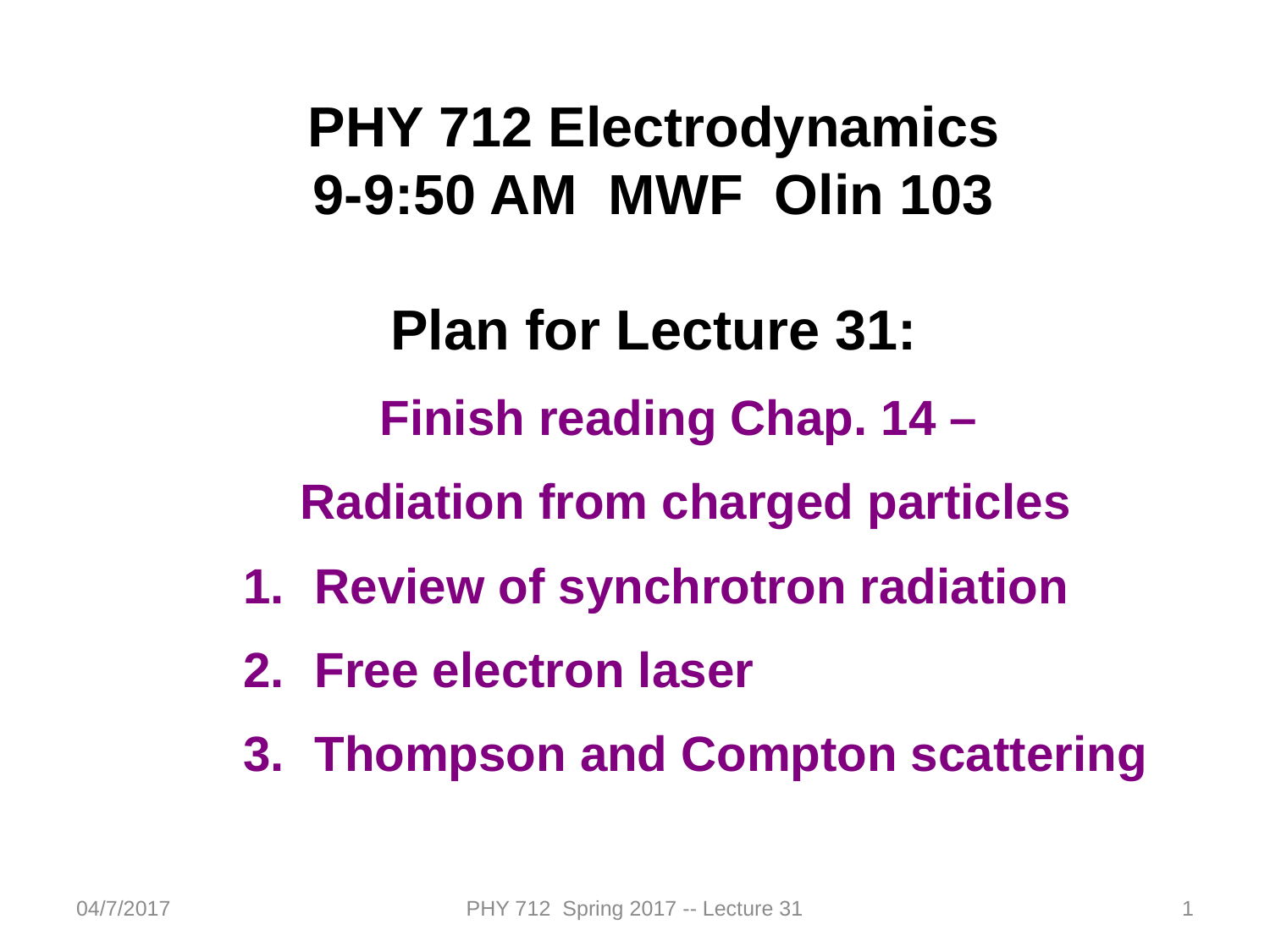

PHY 712 Electrodynamics
9-9:50 AM  MWF  Olin 103

Plan for Lecture 31:
Finish reading Chap. 14 –
Radiation from charged particles
Review of synchrotron radiation
Free electron laser
Thompson and Compton scattering
04/7/2017
PHY 712  Spring 2017 -- Lecture 31
1